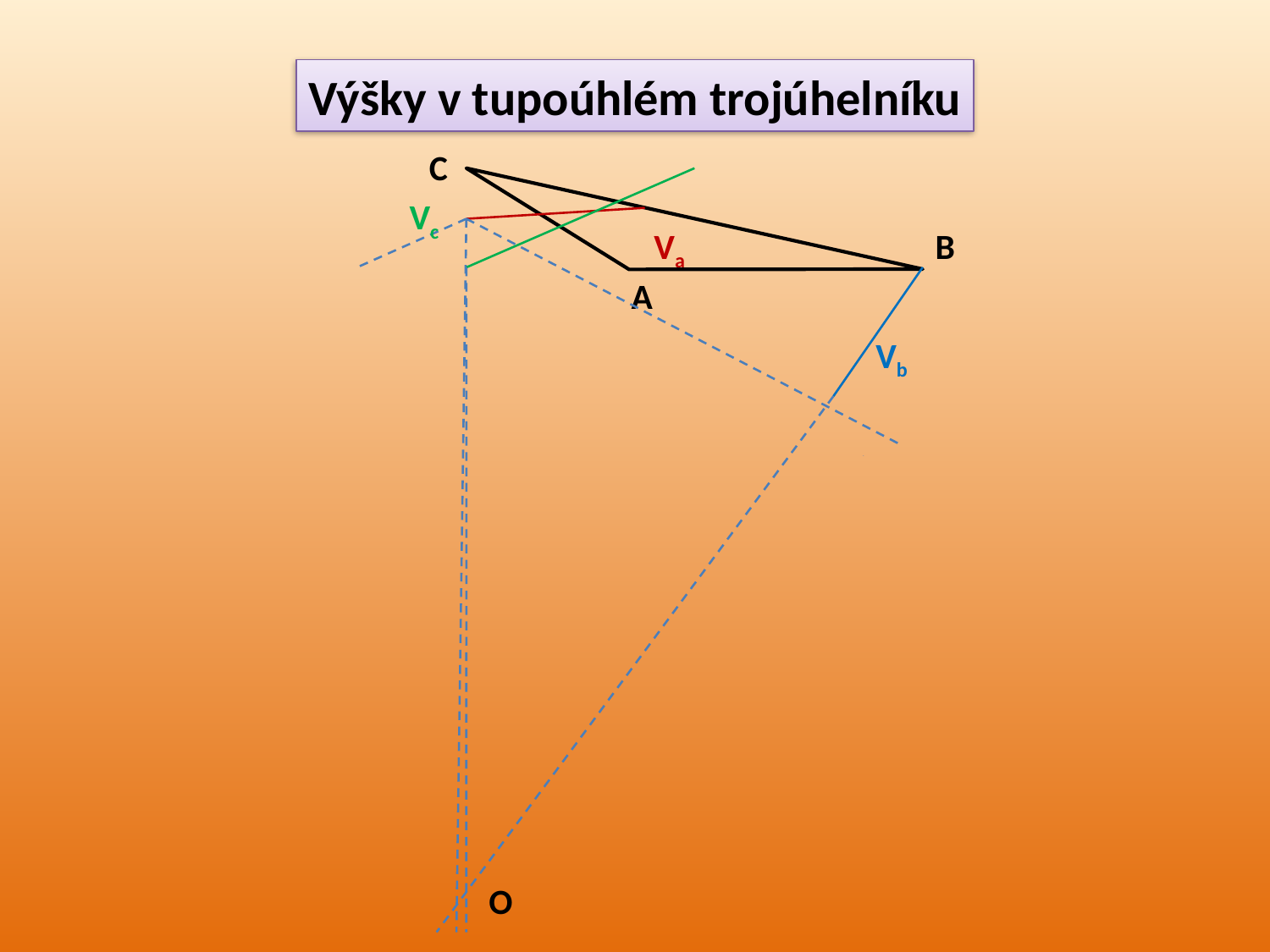

Výšky v tupoúhlém trojúhelníku
C

Vc
Va
B
A
Vb
O